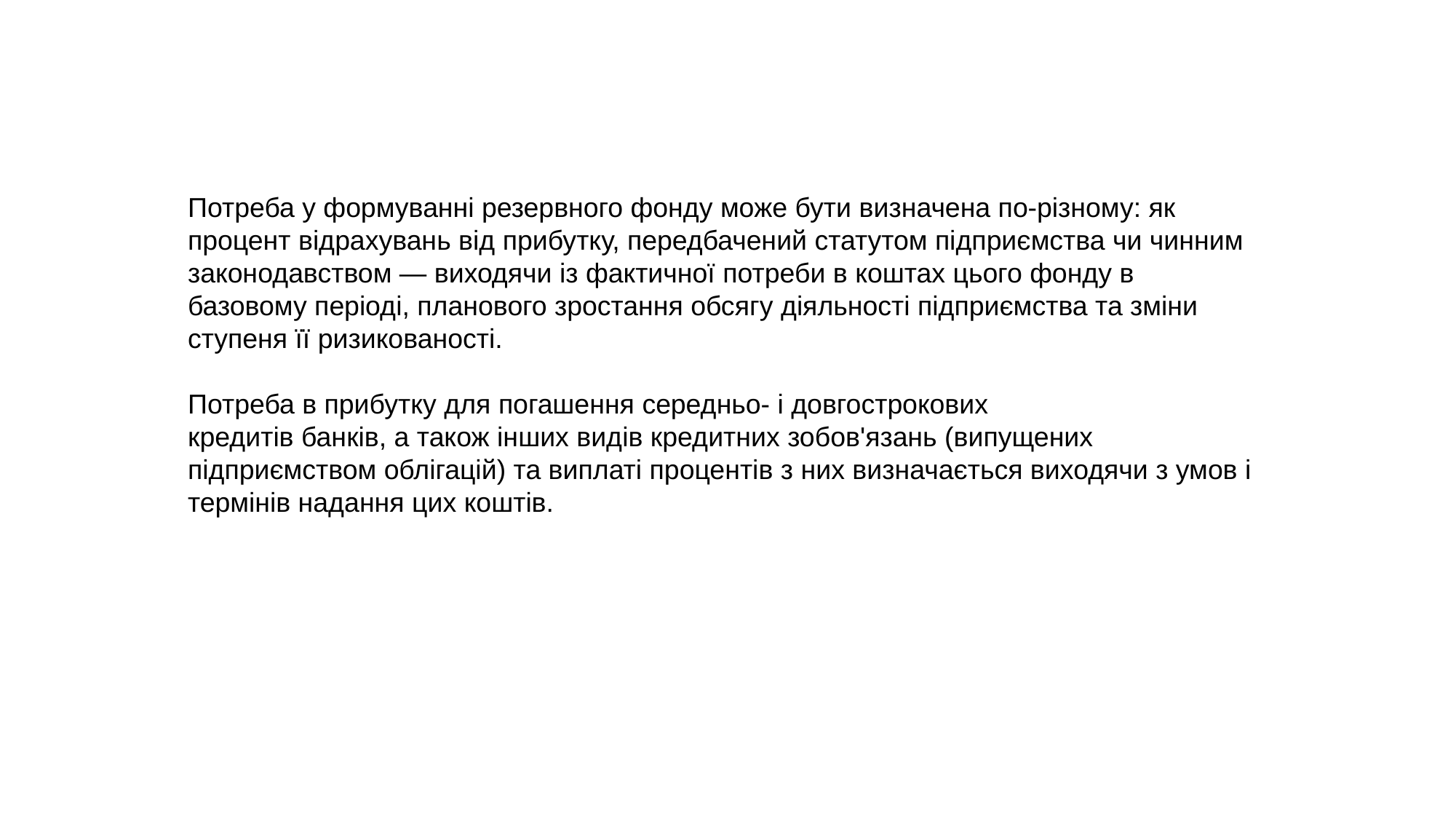

Потреба у формуванні резервного фонду може бути визначена по-різному: як процент відрахувань від прибутку, передбачений статутом підприємства чи чинним законодавством — виходячи із фактичної потреби в коштах цього фонду в базовому періоді, планового зростання обсягу діяльності підприємства та зміни ступеня її ризикованості.

Потреба в прибутку для погашення середньо- і довгострокових
кредитів банків, а також інших видів кредитних зобов'язань (випущених підприємством облігацій) та виплаті процентів з них визначається виходячи з умов і термінів надання цих коштів.